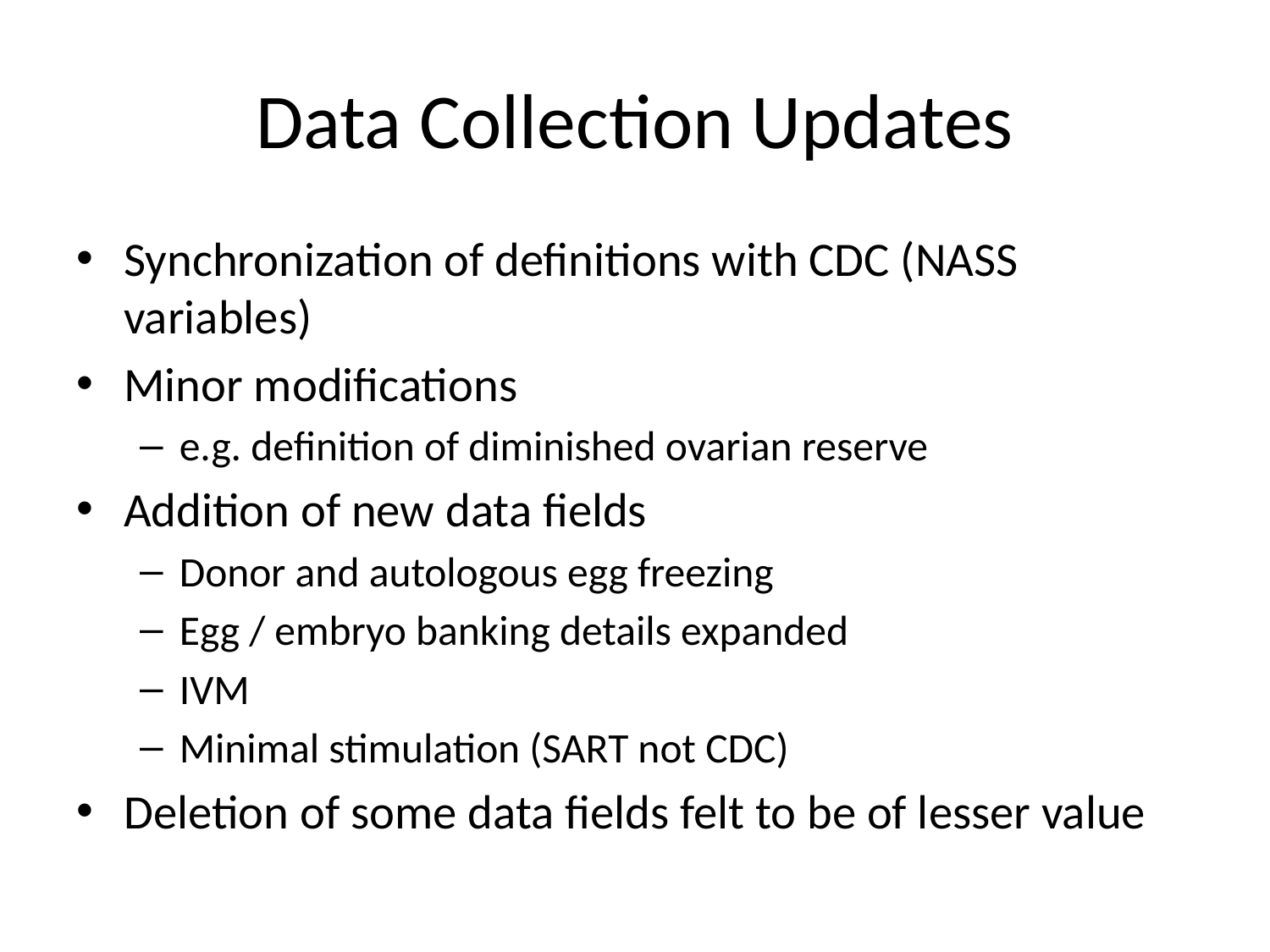

# Data Collection Updates
Synchronization of definitions with CDC (NASS variables)
Minor modifications
e.g. definition of diminished ovarian reserve
Addition of new data fields
Donor and autologous egg freezing
Egg / embryo banking details expanded
IVM
Minimal stimulation (SART not CDC)
Deletion of some data fields felt to be of lesser value